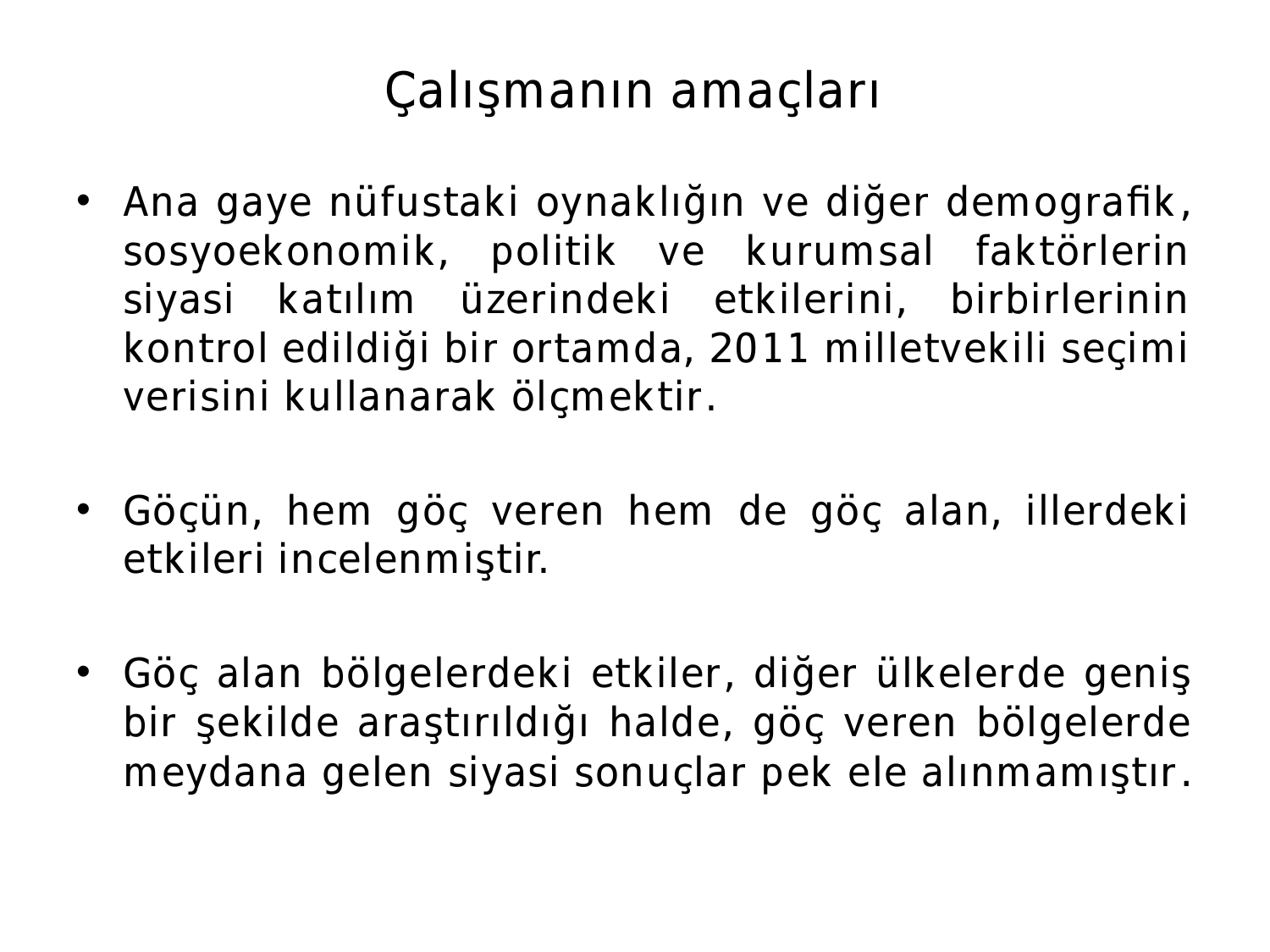

# Çalışmanın amaçları
Ana gaye nüfustaki oynaklığın ve diğer demografik, sosyoekonomik, politik ve kurumsal faktörlerin siyasi katılım üzerindeki etkilerini, birbirlerinin kontrol edildiği bir ortamda, 2011 milletvekili seçimi verisini kullanarak ölçmektir.

Göçün, hem göç veren hem de göç alan, illerdeki etkileri incelenmiştir.

Göç alan bölgelerdeki etkiler, diğer ülkelerde geniş bir şekilde araştırıldığı halde, göç veren bölgelerde meydana gelen siyasi sonuçlar pek ele alınmamıştır.